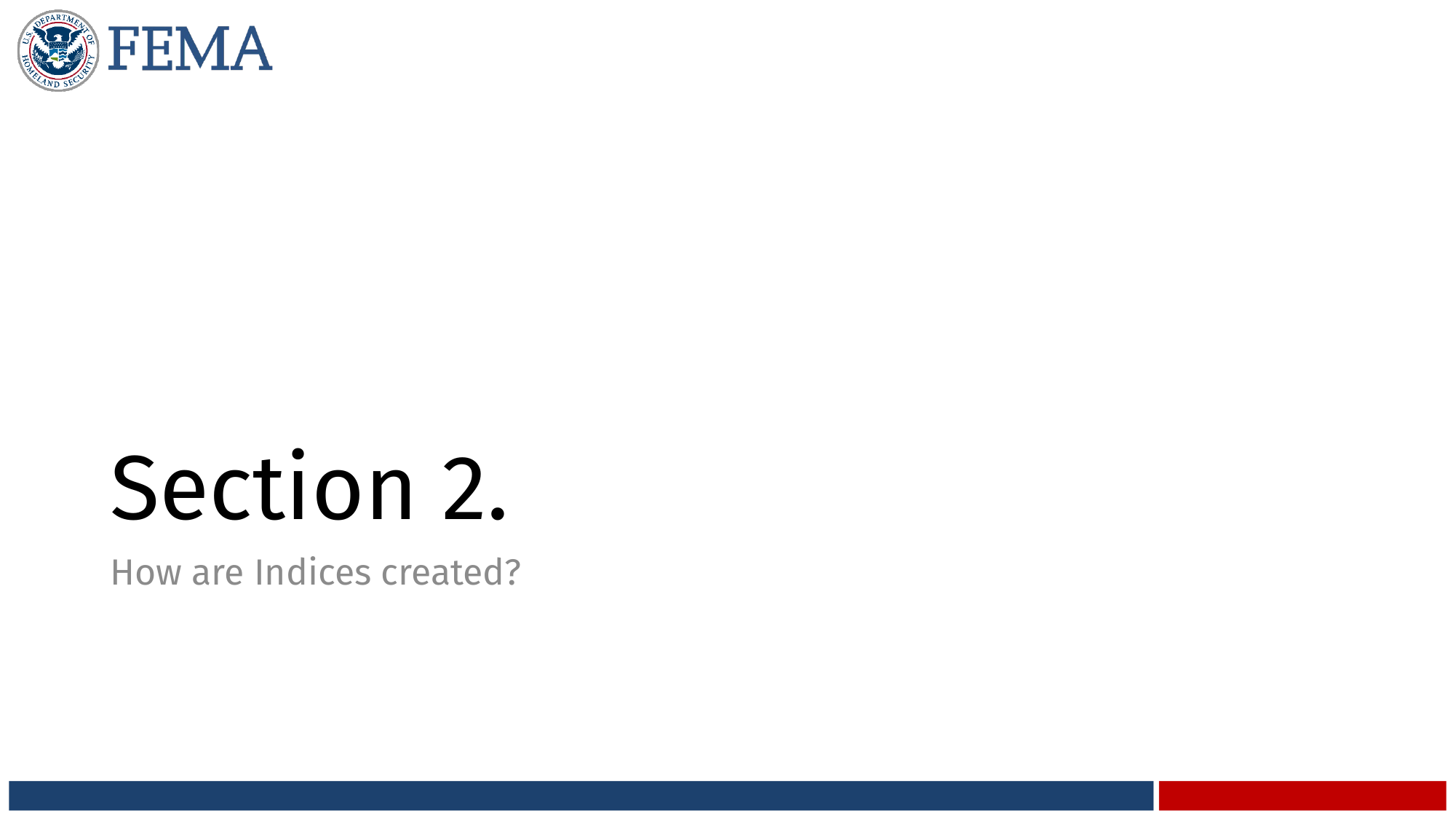

# Section 2.
How are Indices created?